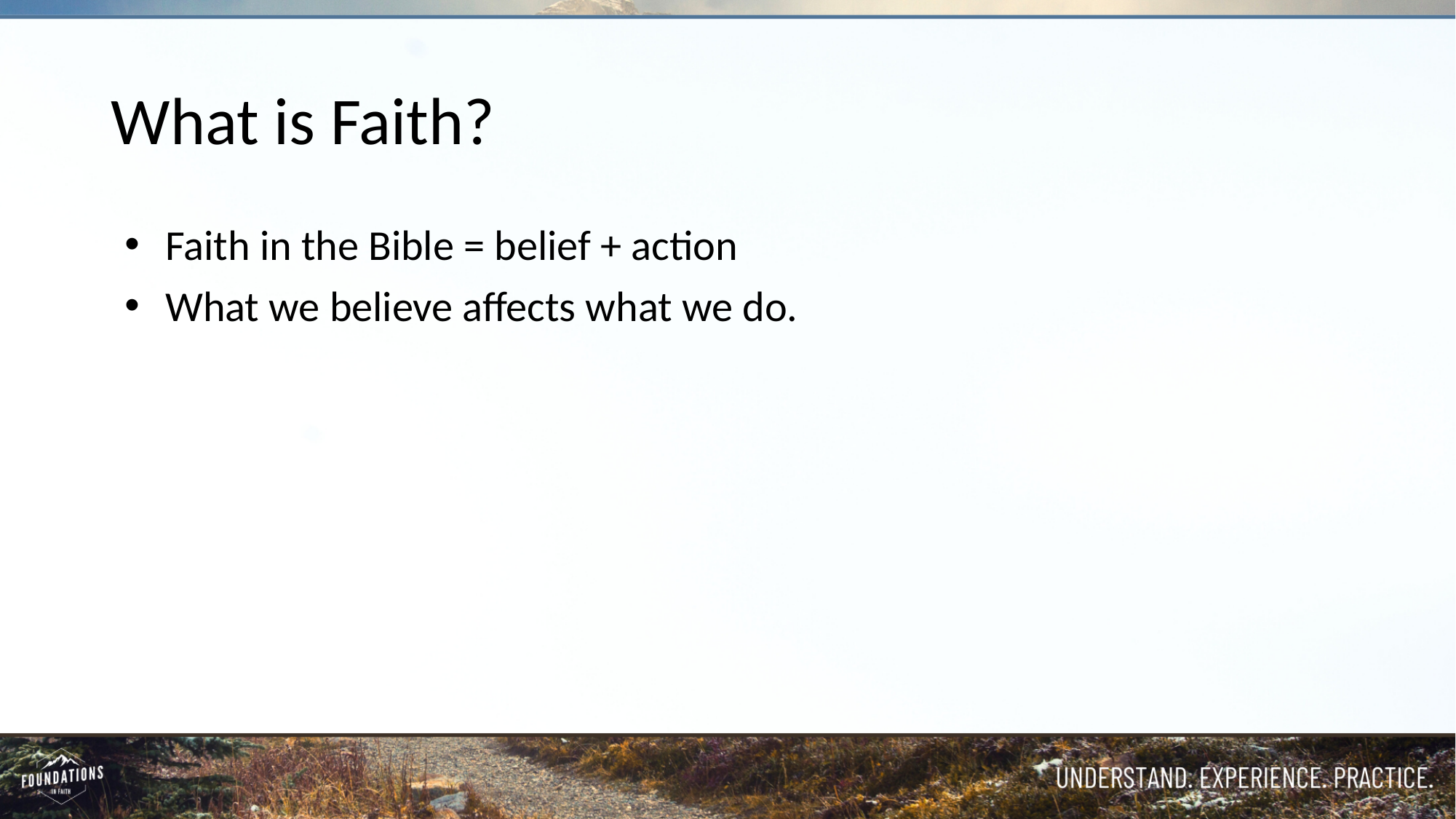

# What is Faith?
Faith in the Bible = belief + action
What we believe affects what we do.